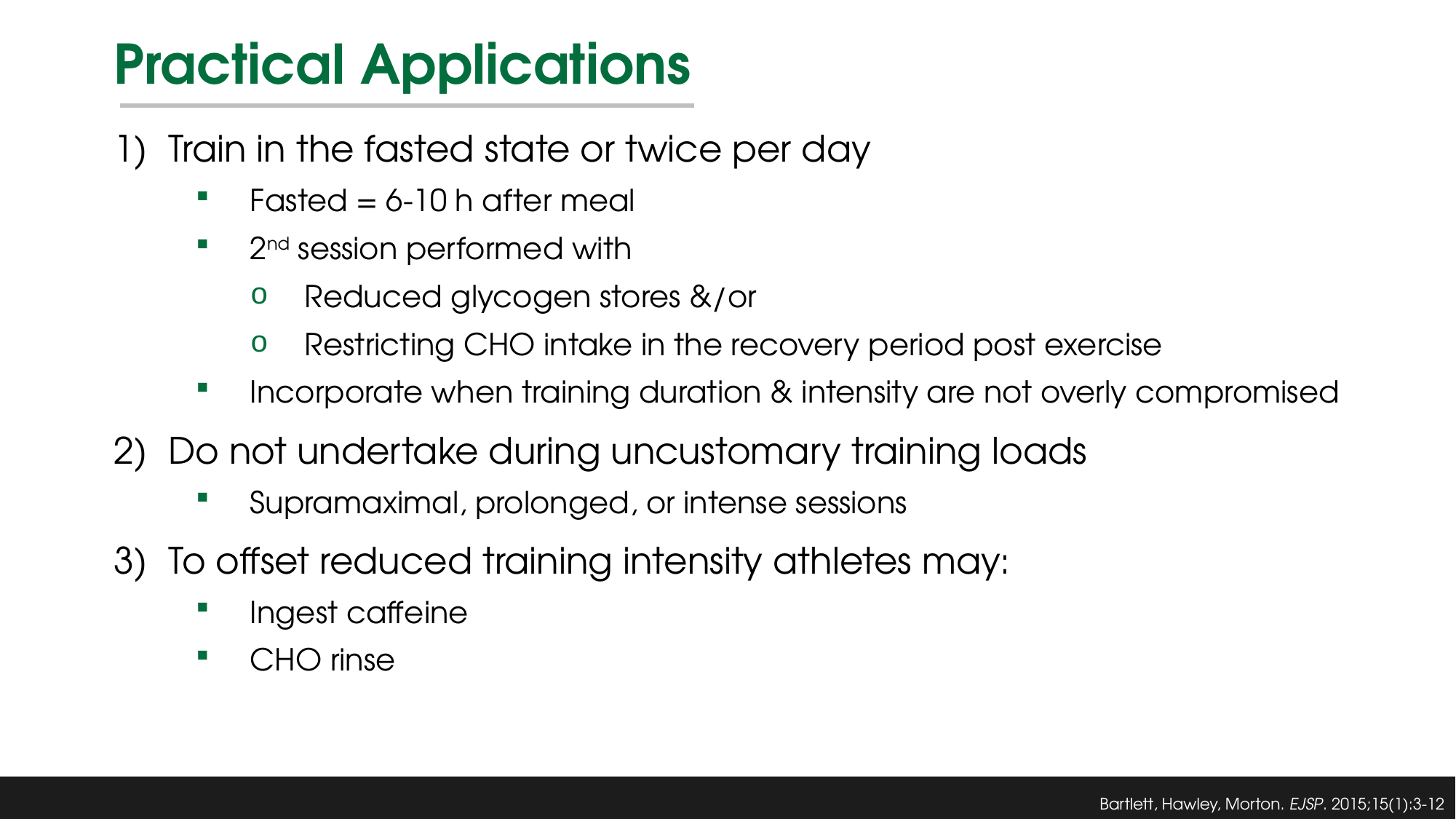

# Practical Applications
Train in the fasted state or twice per day
Fasted = 6-10 h after meal
2nd session performed with
Reduced glycogen stores &/or
Restricting CHO intake in the recovery period post exercise
Incorporate when training duration & intensity are not overly compromised
Do not undertake during uncustomary training loads
Supramaximal, prolonged, or intense sessions
To offset reduced training intensity athletes may:
Ingest caffeine
CHO rinse
Bartlett, Hawley, Morton. EJSP. 2015;15(1):3-12